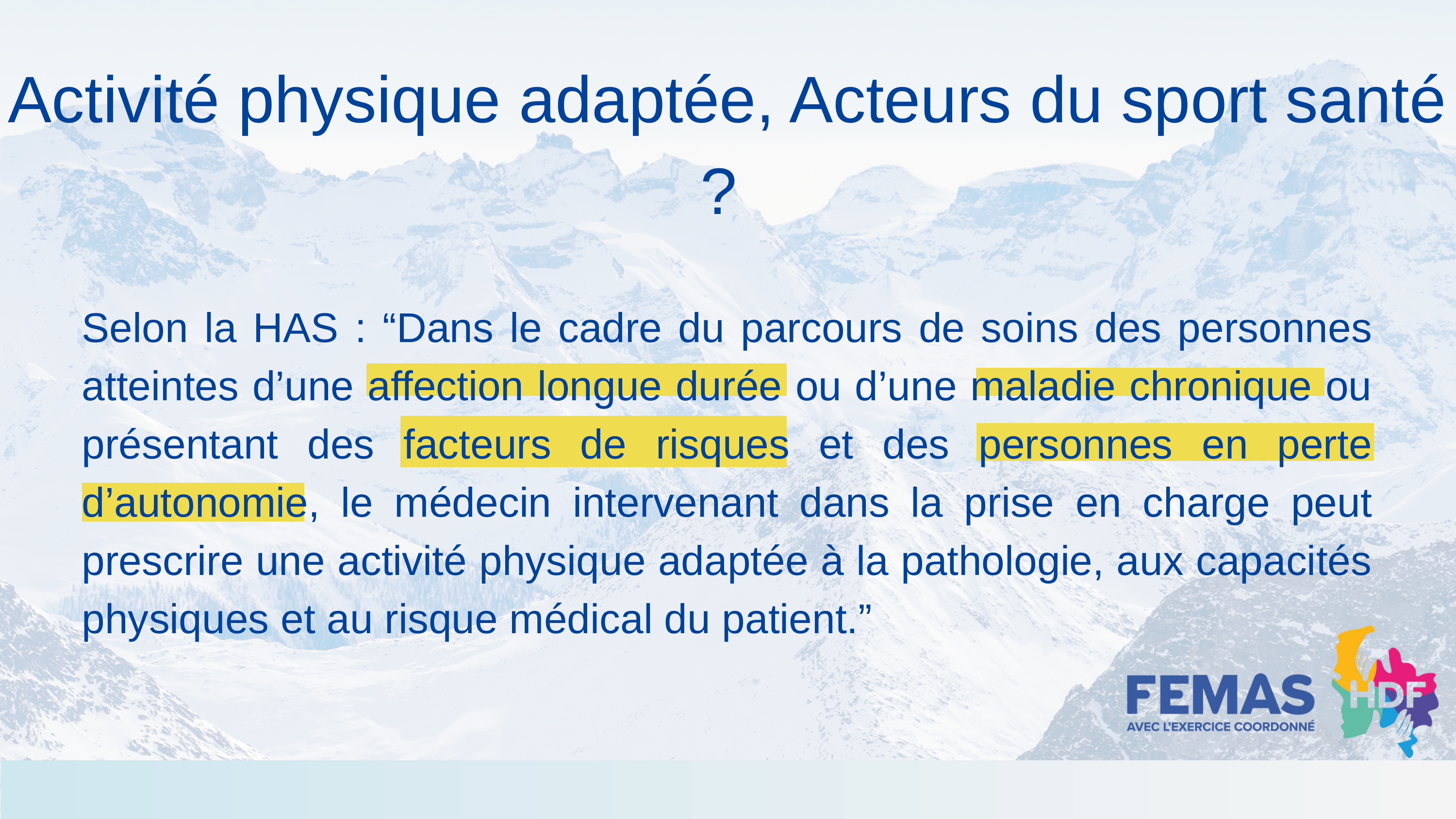

Activité physique adaptée, Acteurs du sport santé ?
Selon la HAS : “Dans le cadre du parcours de soins des personnes atteintes d’une affection longue durée ou d’une maladie chronique ou présentant des facteurs de risques et des personnes en perte d’autonomie, le médecin intervenant dans la prise en charge peut prescrire une activité physique adaptée à la pathologie, aux capacités physiques et au risque médical du patient.”